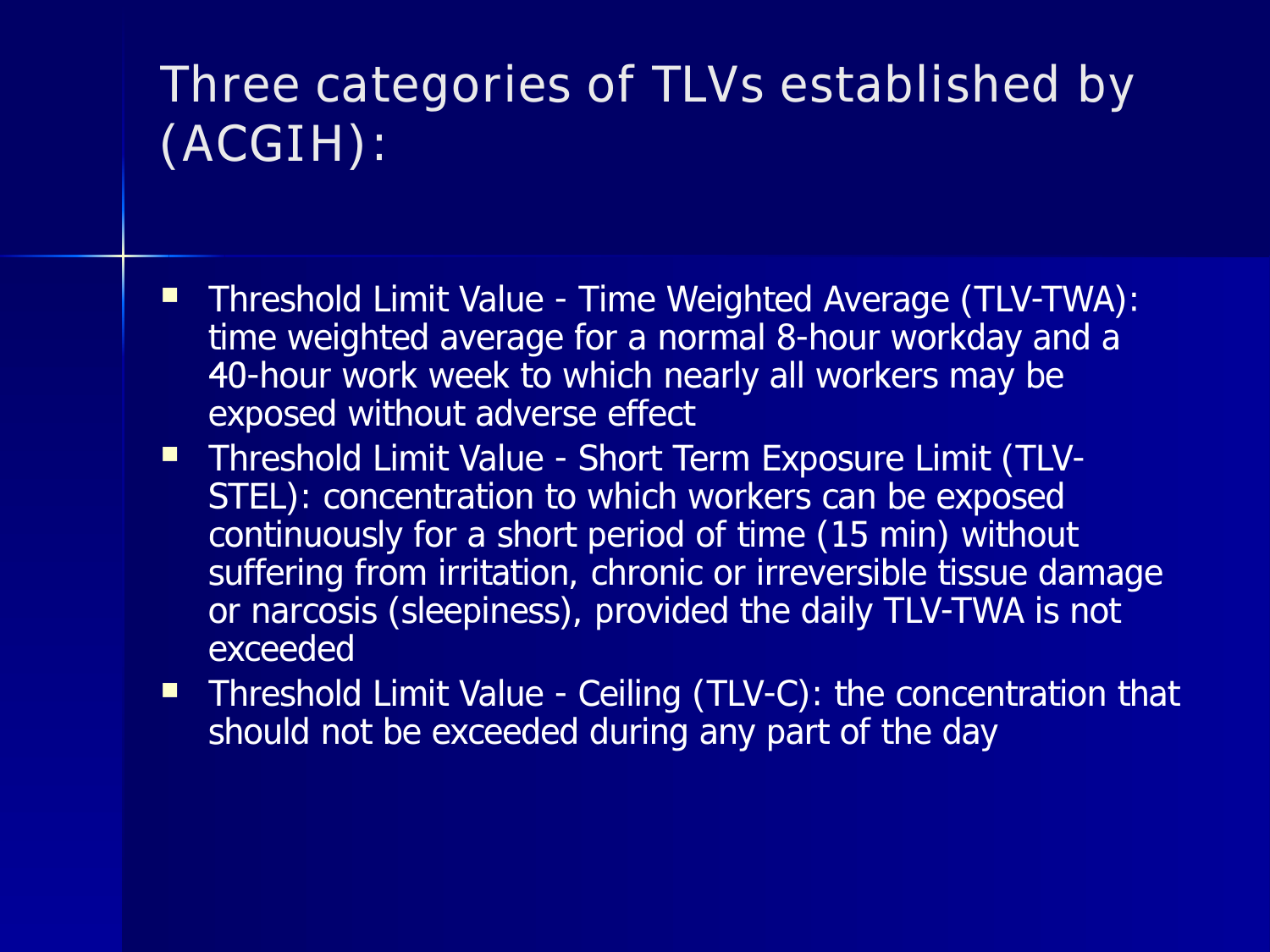

# Three categories of TLVs established by (ACGIH):
Threshold Limit Value - Time Weighted Average (TLV-TWA): time weighted average for a normal 8-hour workday and a 40-hour work week to which nearly all workers may be exposed without adverse effect
Threshold Limit Value - Short Term Exposure Limit (TLV-STEL): concentration to which workers can be exposed continuously for a short period of time (15 min) without suffering from irritation, chronic or irreversible tissue damage or narcosis (sleepiness), provided the daily TLV-TWA is not exceeded
Threshold Limit Value - Ceiling (TLV-C): the concentration that should not be exceeded during any part of the day